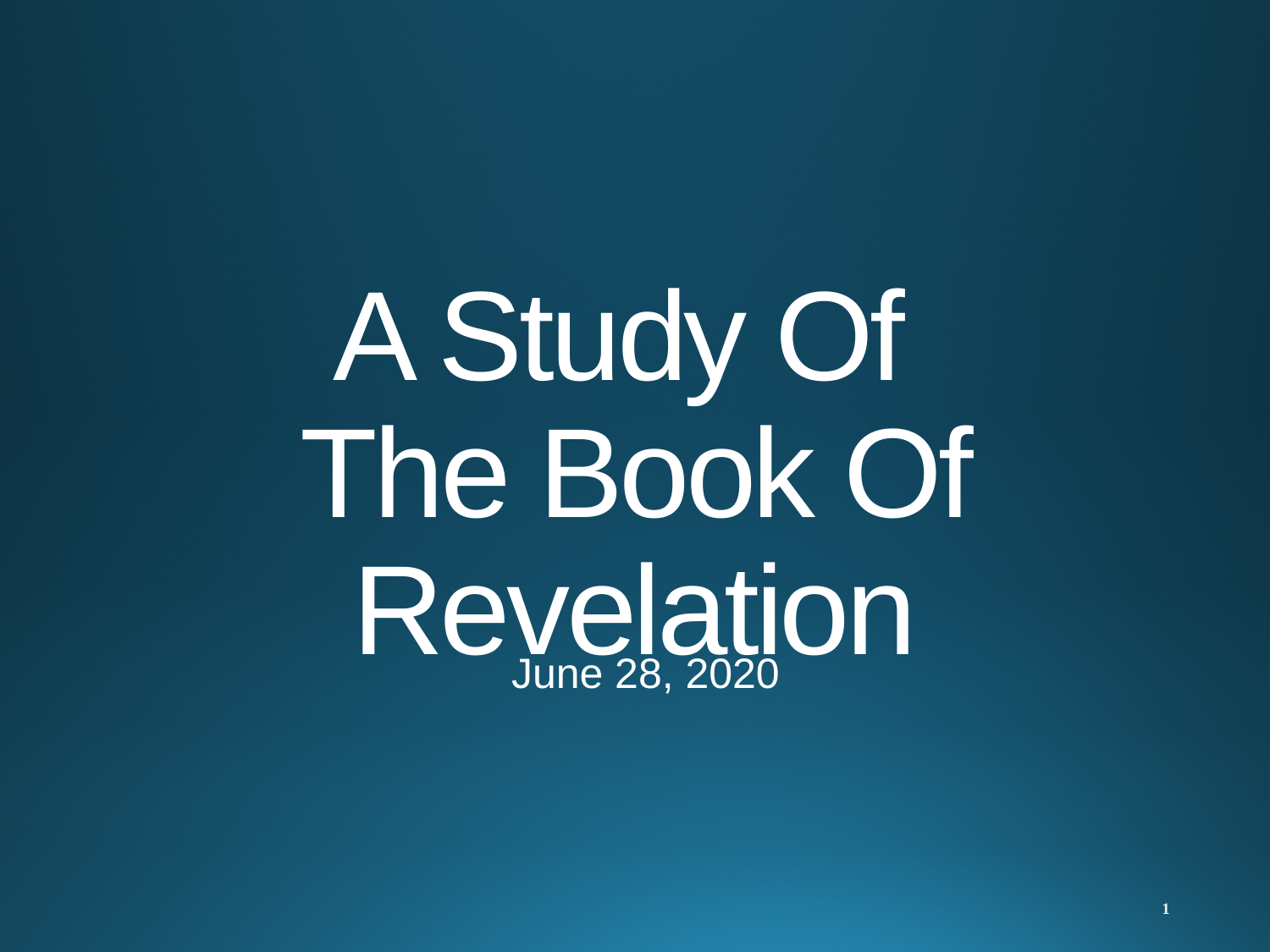

# A Study Of The Book Of Revelation
June 28, 2020
1